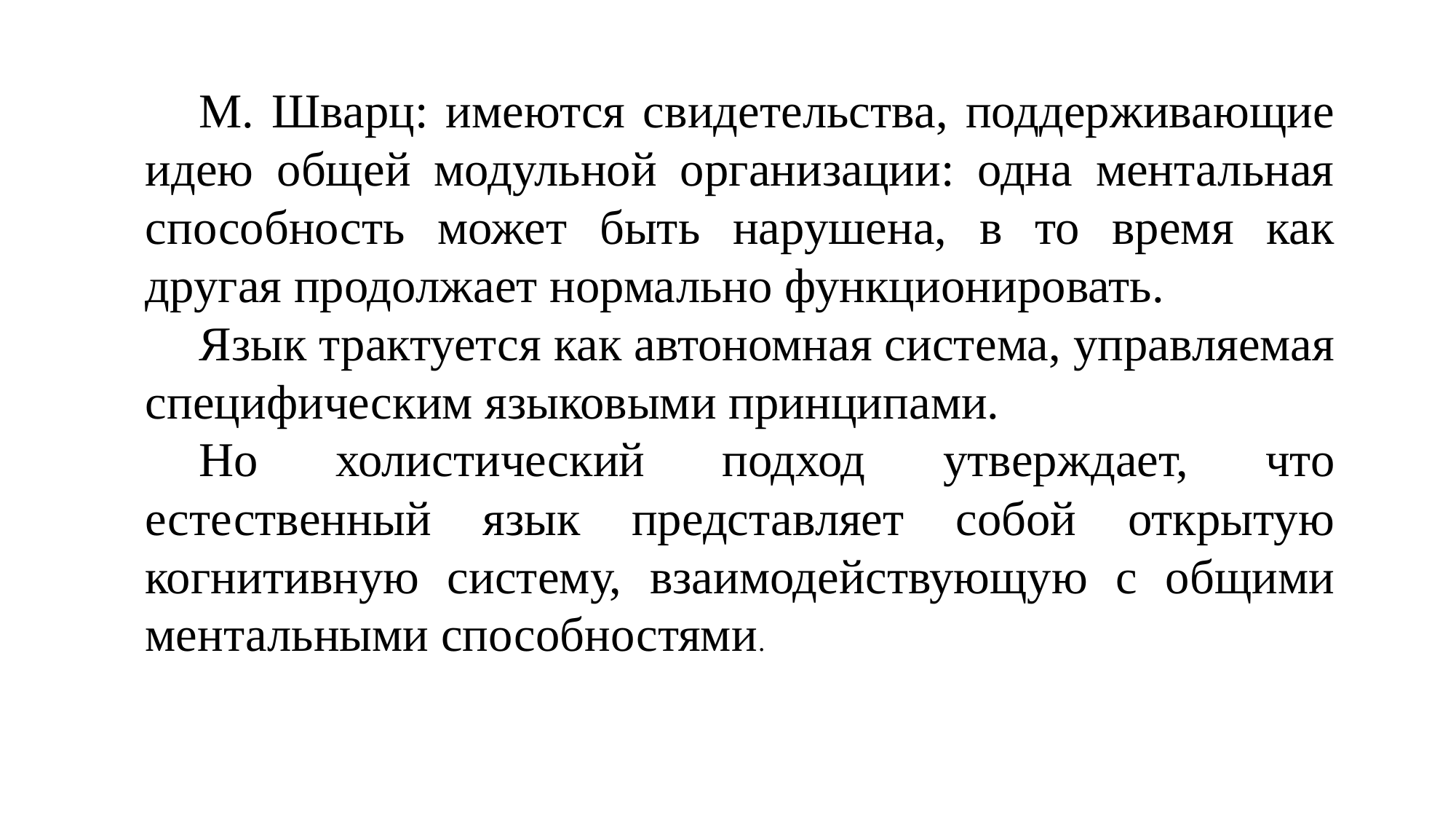

М. Шварц: имеются свидетельства, поддерживающие идею общей модульной организации: одна ментальная способность может быть нарушена, в то время как другая продолжает нормально функционировать.
Язык трактуется как автономная система, управляемая специфическим языковыми принципами.
Но холистический подход утверждает, что естественный язык представляет собой открытую когнитивную систему, взаимодействующую с общими ментальными способностями.